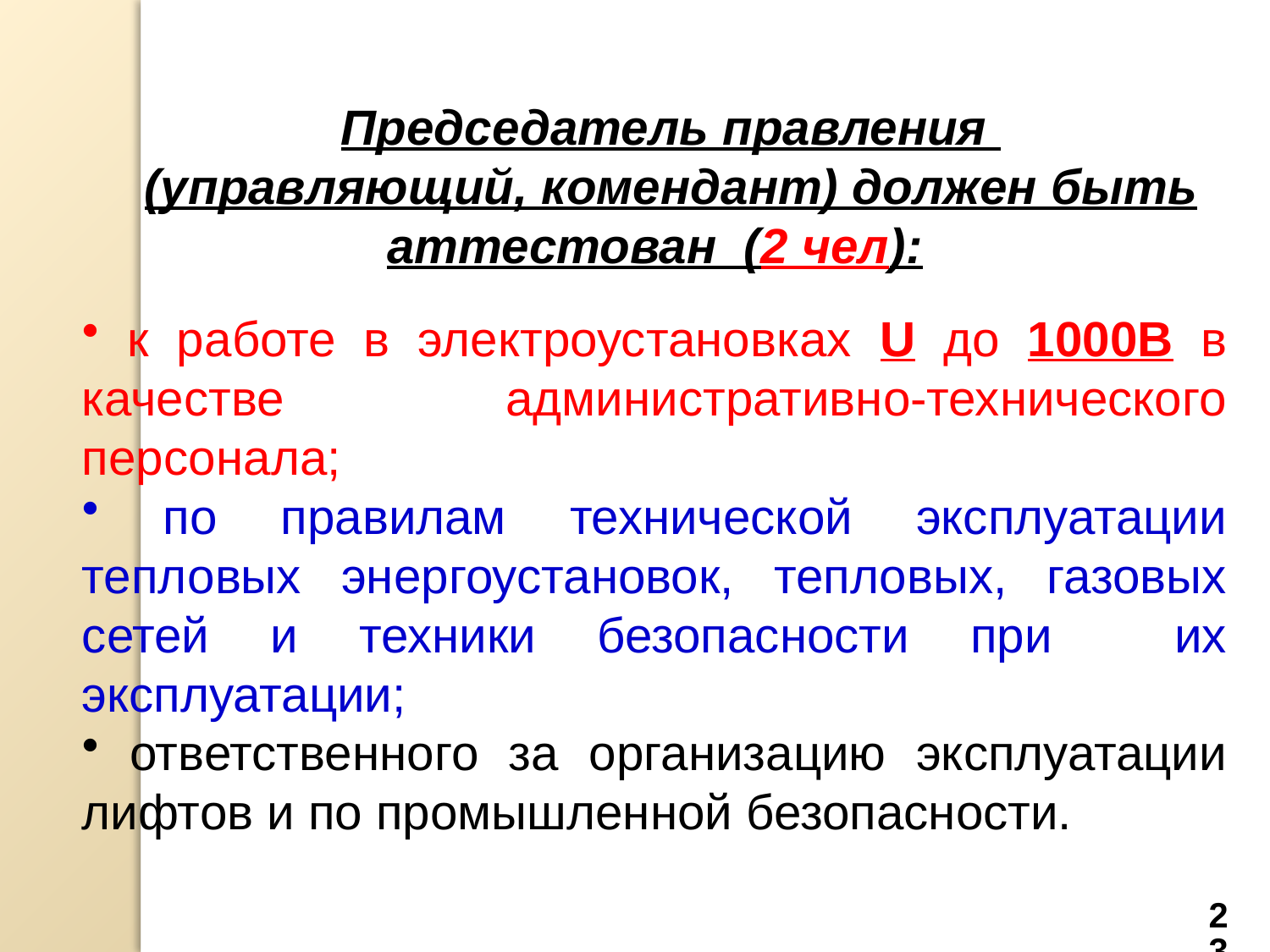

Председатель правления
(управляющий, комендант) должен быть аттестован  (2 чел):

 к работе в электроустановках U до 1000В в качестве административно-технического персонала;
 по правилам технической эксплуатации тепловых энергоустановок, тепловых, газовых сетей и техники безопасности при  их эксплуатации;
 ответственного за организацию эксплуатации лифтов и по промышленной безопасности.
23